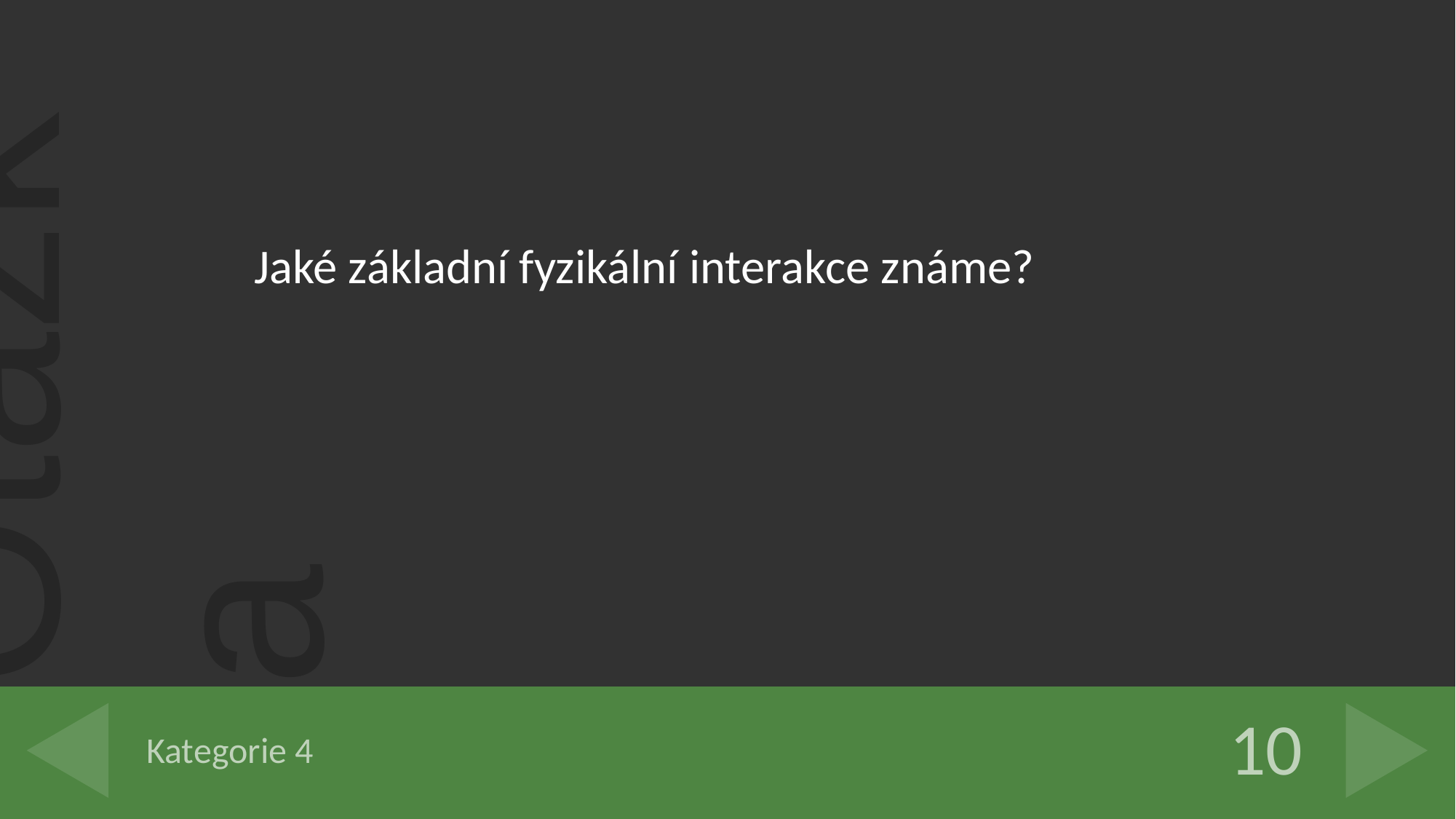

Jaké základní fyzikální interakce známe?

# Kategorie 4
10